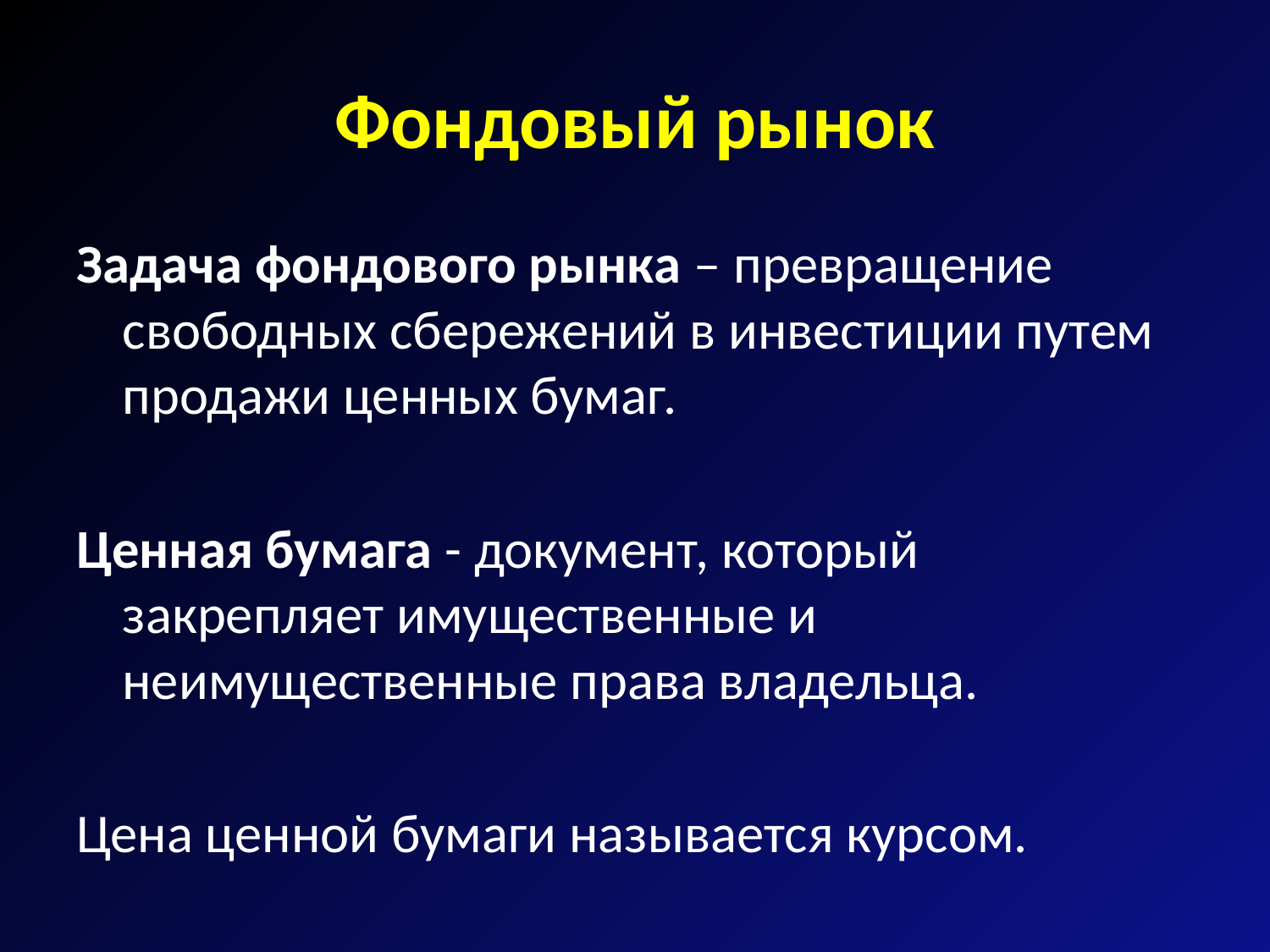

# Фондовый рынок
Задача фондового рынка – превращение свободных сбережений в инвестиции путем продажи ценных бумаг.

Ценная бумага - документ, который закрепляет имущественные и неимущественные права владельца.

Цена ценной бумаги называется курсом.